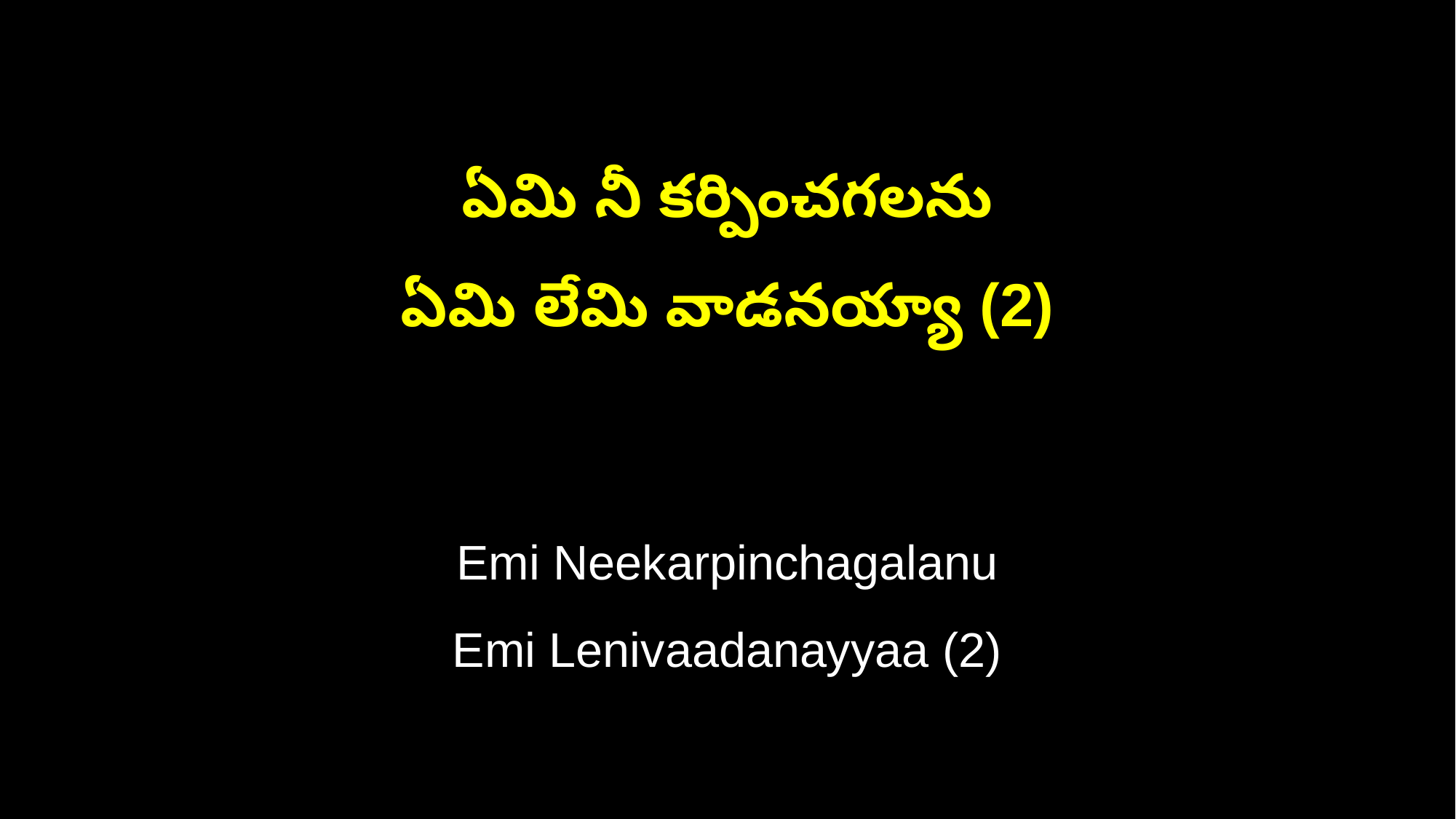

ఏమి నీ కర్పించగలను
ఏమి లేమి వాడనయ్యా (2)
Emi Neekarpinchagalanu
Emi Lenivaadanayyaa (2)